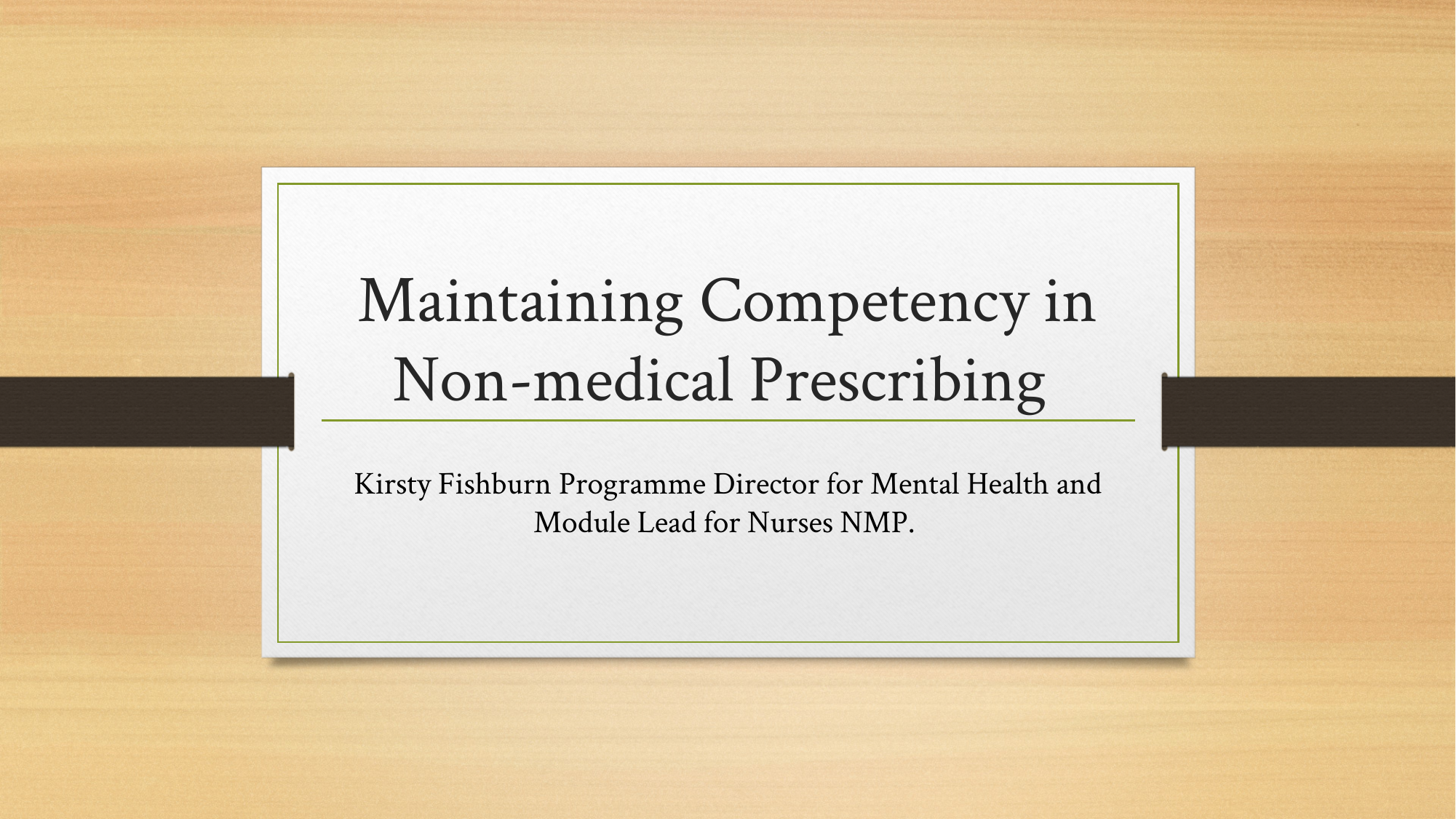

# Maintaining Competency in Non-medical Prescribing
Kirsty Fishburn Programme Director for Mental Health and Module Lead for Nurses NMP.